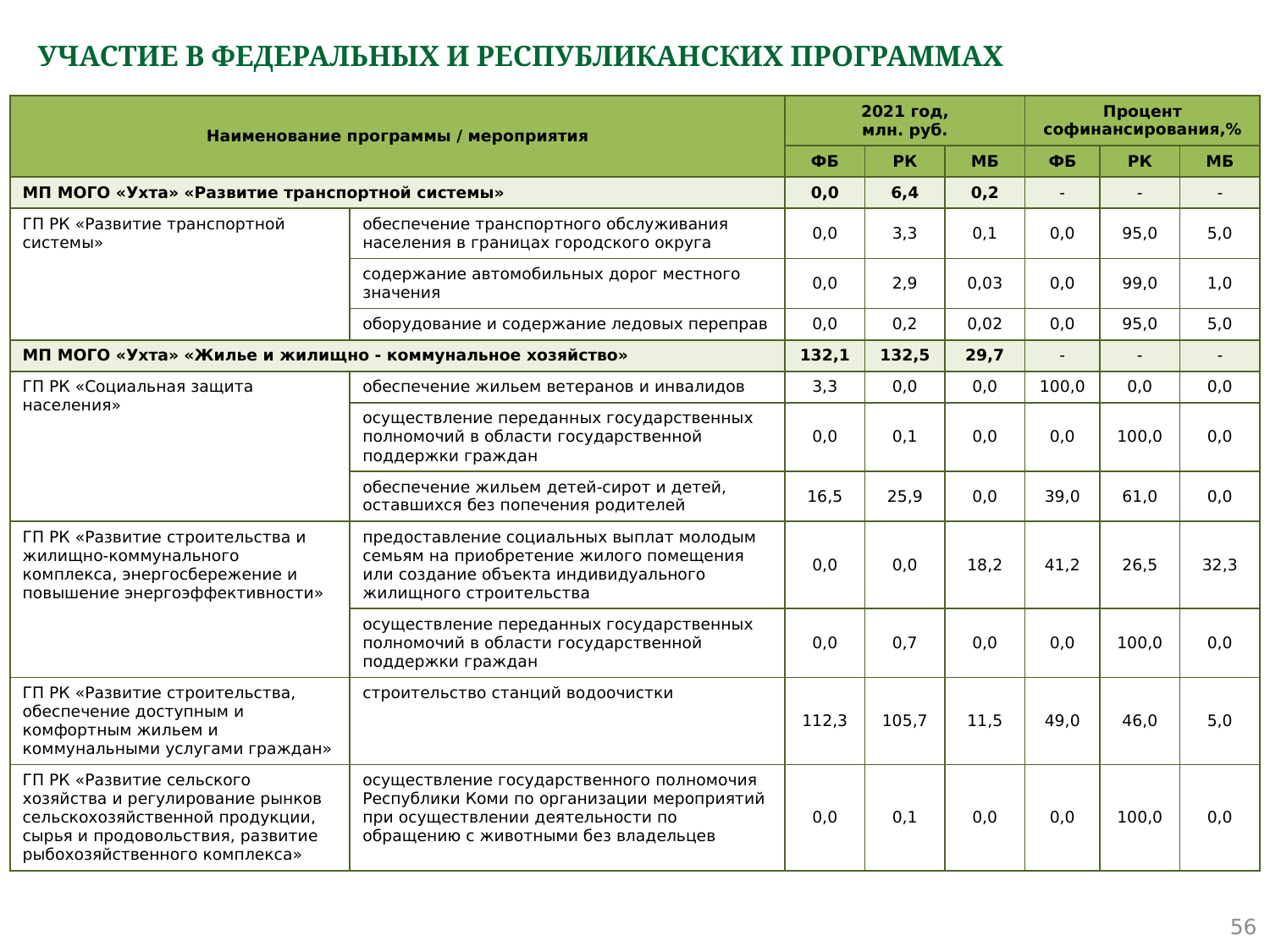

# УЧАСТИЕ В ФЕДЕРАЛЬНЫХ И РЕСПУБЛИКАНСКИХ ПРОГРАММАХ
| Наименование программы / мероприятия |  | 2021 год, млн. руб. |  |  | Процент софинансирования,% |  |  |
| --- | --- | --- | --- | --- | --- | --- | --- |
|  |  | ФБ | РК | МБ | ФБ | РК | МБ |
| МП МОГО «Ухта» «Развитие транспортной системы» |  | 0,0 | 6,4 | 0,2 | - | - | - |
| ГП РК «Развитие транспортной системы» | обеспечение транспортного обслуживания населения в границах городского округа | 0,0 | 3,3 | 0,1 | 0,0 | 95,0 | 5,0 |
|  | содержание автомобильных дорог местного значения | 0,0 | 2,9 | 0,03 | 0,0 | 99,0 | 1,0 |
|  | оборудование и содержание ледовых переправ | 0,0 | 0,2 | 0,02 | 0,0 | 95,0 | 5,0 |
| МП МОГО «Ухта» «Жилье и жилищно - коммунальное хозяйство» |  | 132,1 | 132,5 | 29,7 | - | - | - |
| ГП РК «Социальная защита населения» | обеспечение жильем ветеранов и инвалидов | 3,3 | 0,0 | 0,0 | 100,0 | 0,0 | 0,0 |
|  | осуществление переданных государственных полномочий в области государственной поддержки граждан | 0,0 | 0,1 | 0,0 | 0,0 | 100,0 | 0,0 |
|  | обеспечение жильем детей-сирот и детей, оставшихся без попечения родителей | 16,5 | 25,9 | 0,0 | 39,0 | 61,0 | 0,0 |
| ГП РК «Развитие строительства и жилищно-коммунального комплекса, энергосбережение и повышение энергоэффективности» | предоставление социальных выплат молодым семьям на приобретение жилого помещения или создание объекта индивидуального жилищного строительства | 0,0 | 0,0 | 18,2 | 41,2 | 26,5 | 32,3 |
|  | осуществление переданных государственных полномочий в области государственной поддержки граждан | 0,0 | 0,7 | 0,0 | 0,0 | 100,0 | 0,0 |
| ГП РК «Развитие строительства, обеспечение доступным и комфортным жильем и коммунальными услугами граждан» | строительство станций водоочистки | 112,3 | 105,7 | 11,5 | 49,0 | 46,0 | 5,0 |
| ГП РК «Развитие сельского хозяйства и регулирование рынков сельскохозяйственной продукции, сырья и продовольствия, развитие рыбохозяйственного комплекса» | осуществление государственного полномочия Республики Коми по организации мероприятий при осуществлении деятельности по обращению с животными без владельцев | 0,0 | 0,1 | 0,0 | 0,0 | 100,0 | 0,0 |
56